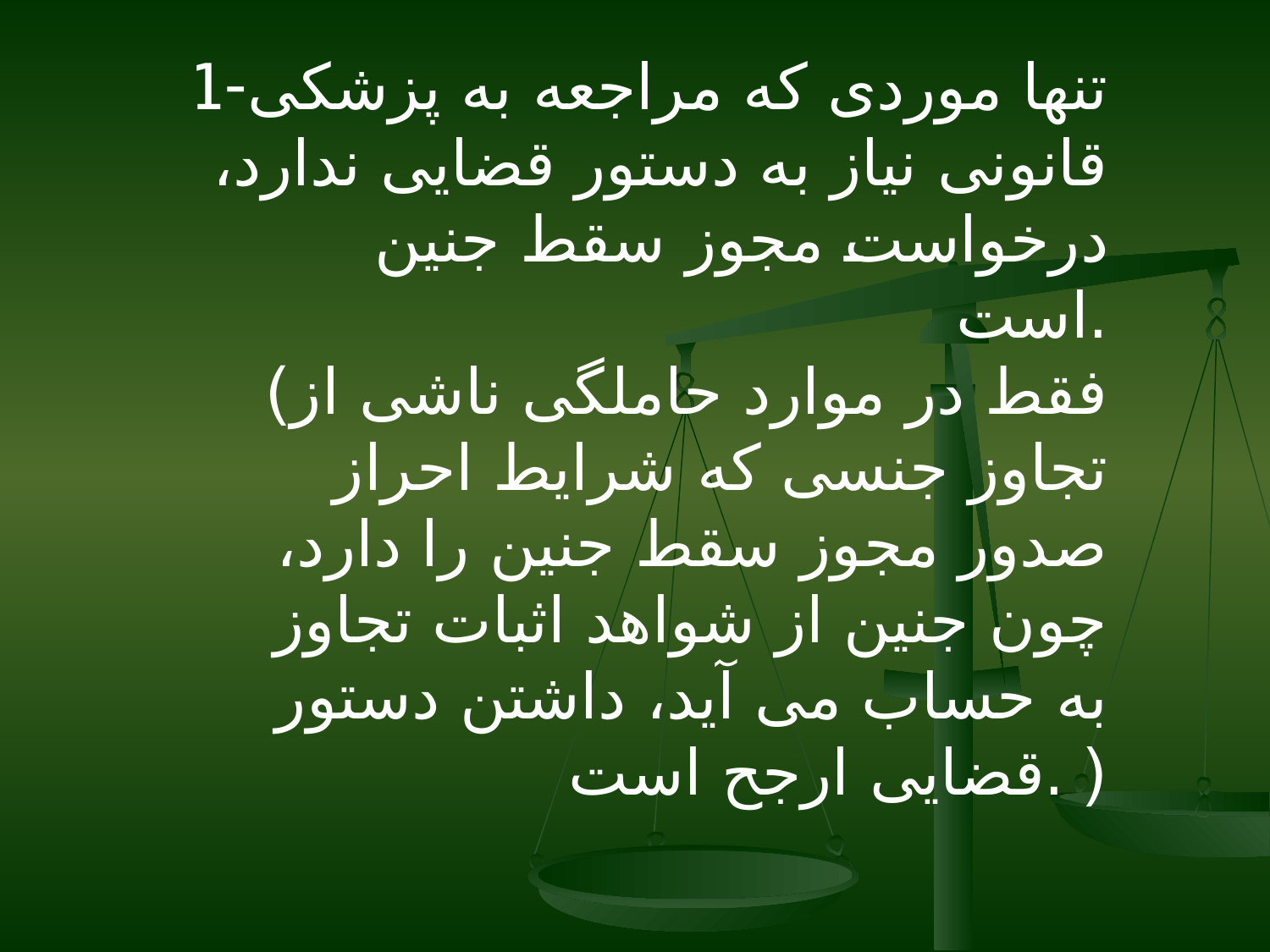

1-تنها موردی که مراجعه به پزشکی قانونی نیاز به دستور قضایی ندارد، درخواست مجوز سقط جنین است.
(فقط در موارد حاملگی ناشی از تجاوز جنسی که شرایط احراز صدور مجوز سقط جنین را دارد، چون جنین از شواهد اثبات تجاوز به حساب می آید، داشتن دستور قضایی ارجح است. )